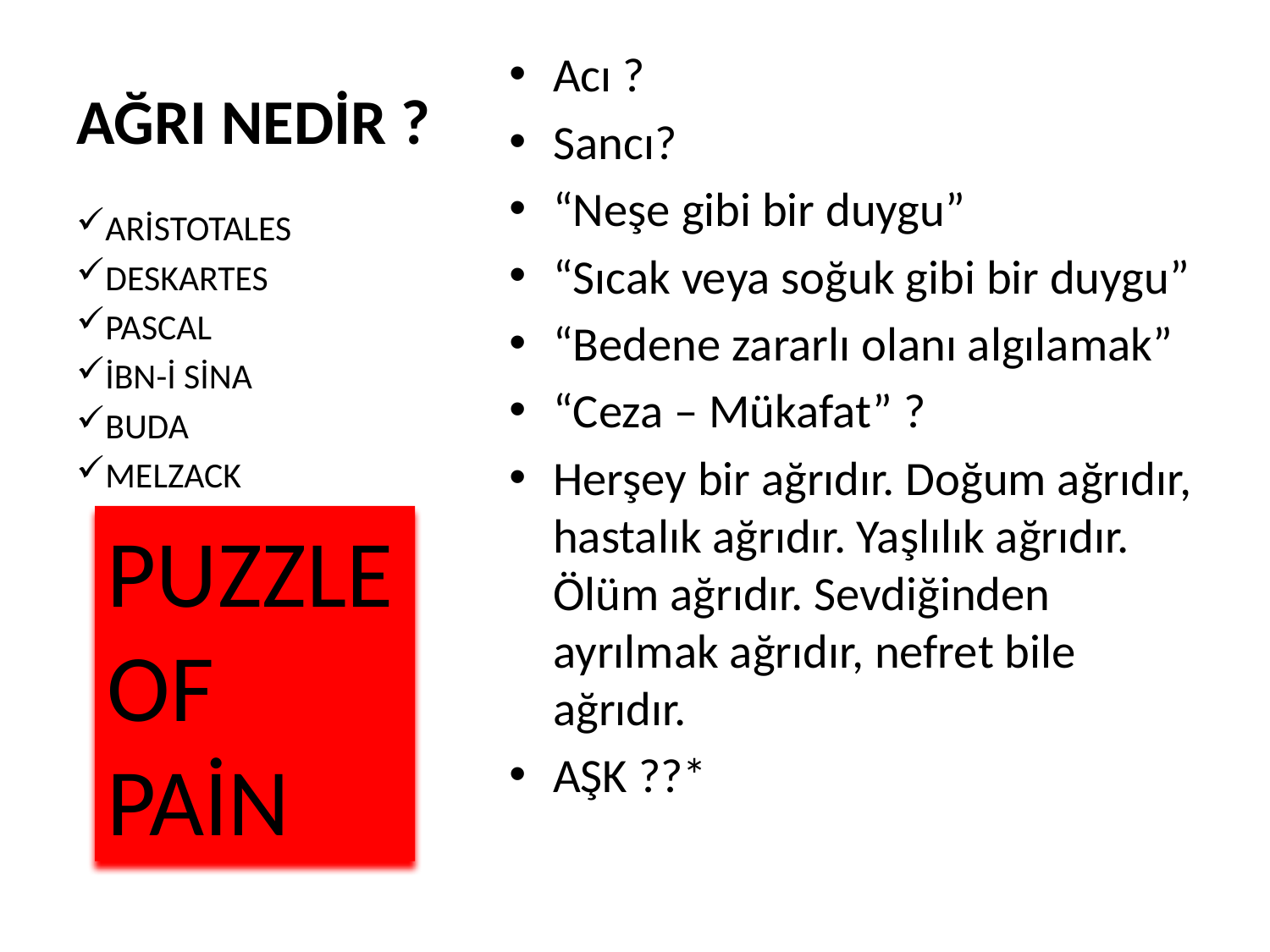

# AĞRI NEDİR ?
Acı ?
Sancı?
“Neşe gibi bir duygu”
“Sıcak veya soğuk gibi bir duygu”
“Bedene zararlı olanı algılamak”
“Ceza – Mükafat” ?
Herşey bir ağrıdır. Doğum ağrıdır, hastalık ağrıdır. Yaşlılık ağrıdır. Ölüm ağrıdır. Sevdiğinden ayrılmak ağrıdır, nefret bile ağrıdır.
AŞK ??*
ARİSTOTALES
DESKARTES
PASCAL
İBN-İ SİNA
BUDA
MELZACK

PUZZLE OF PAİN